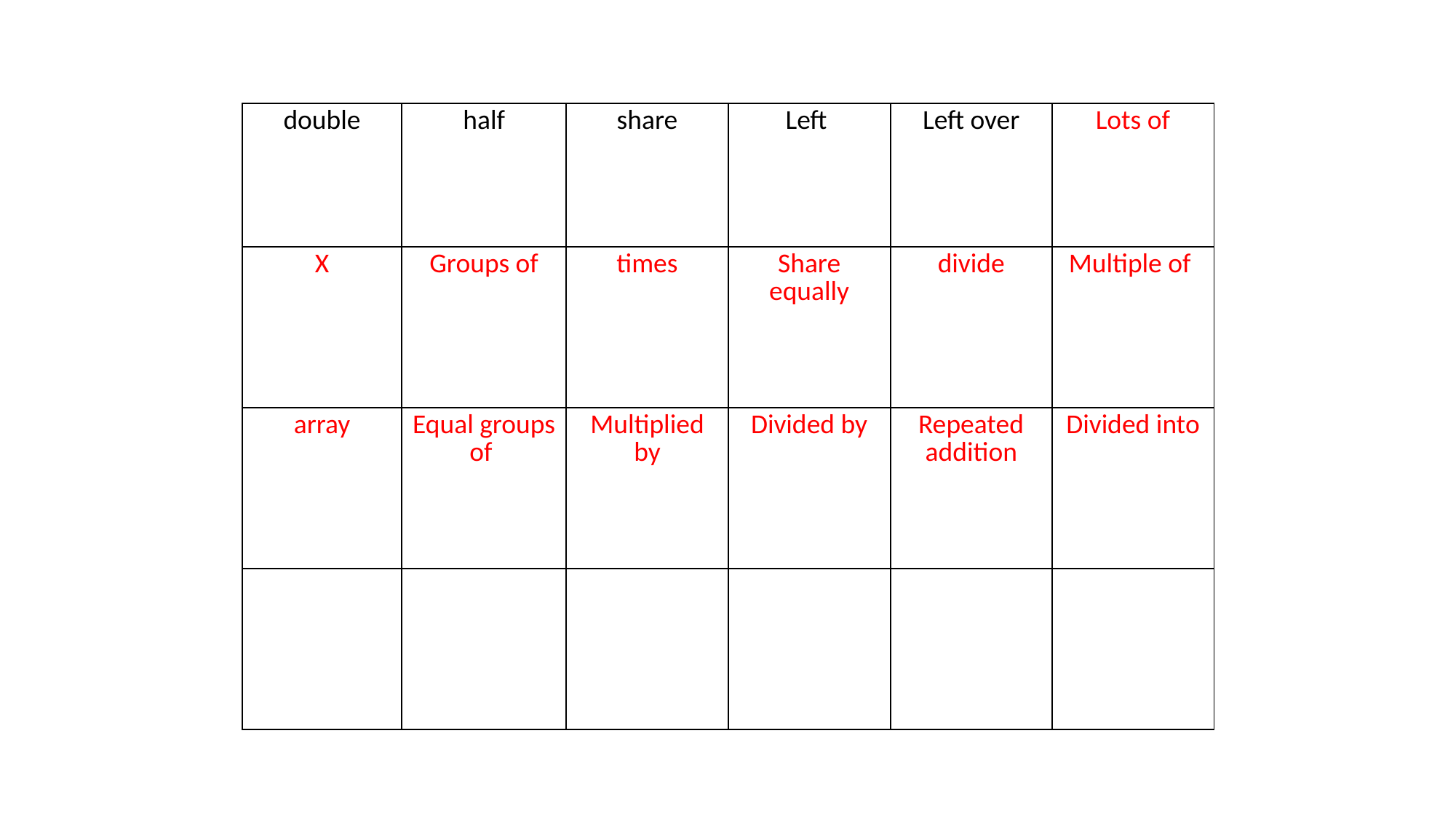

| double | half | share | Left | Left over | Lots of |
| --- | --- | --- | --- | --- | --- |
| X | Groups of | times | Share equally | divide | Multiple of |
| array | Equal groups of | Multiplied by | Divided by | Repeated addition | Divided into |
|  |  |  |  |  |  |